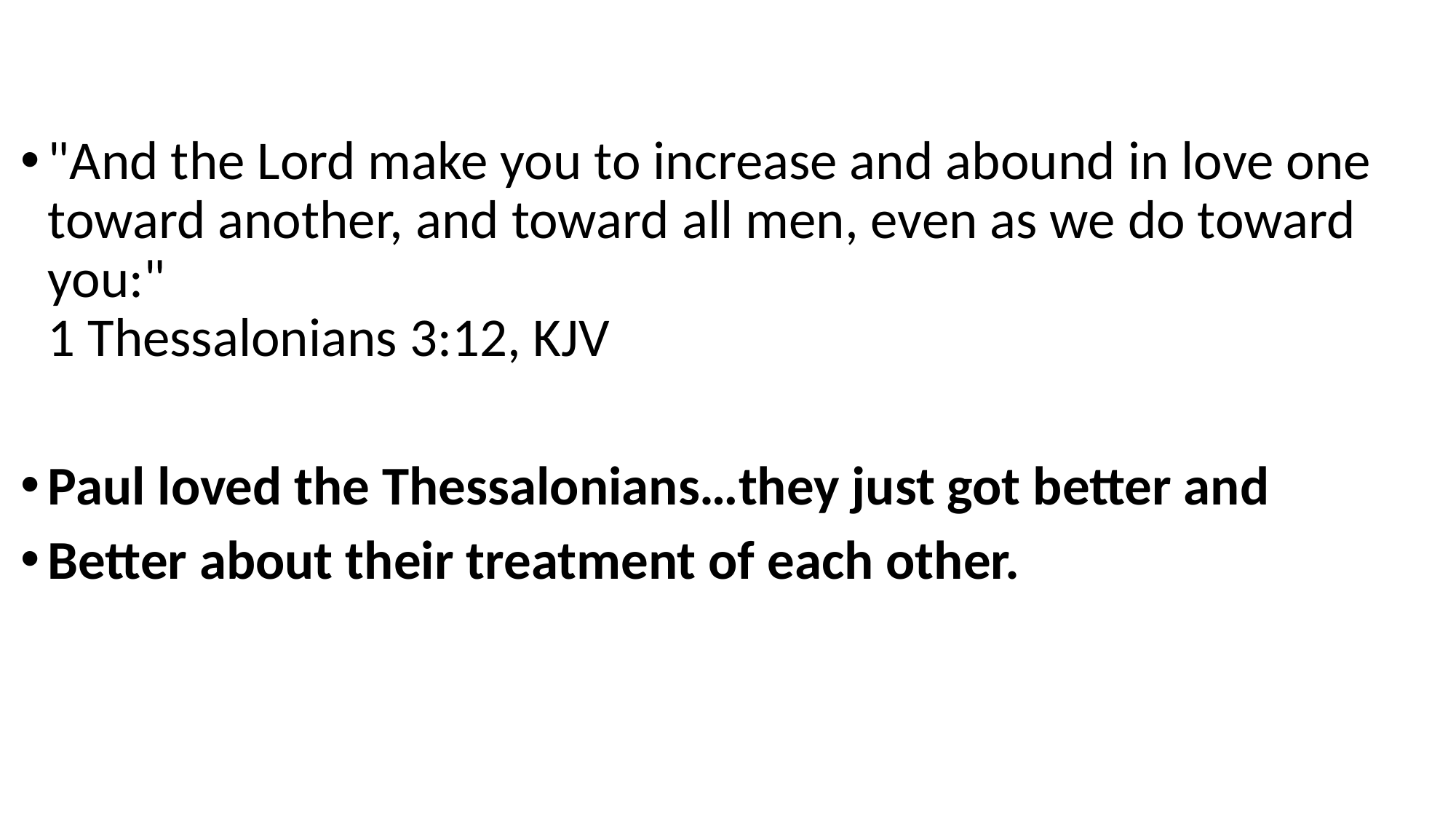

"And the Lord make you to increase and abound in love one toward another, and toward all men, even as we do toward you:"
1 Thessalonians 3:12, KJV

Paul loved the Thessalonians…they just got better and
Better about their treatment of each other.